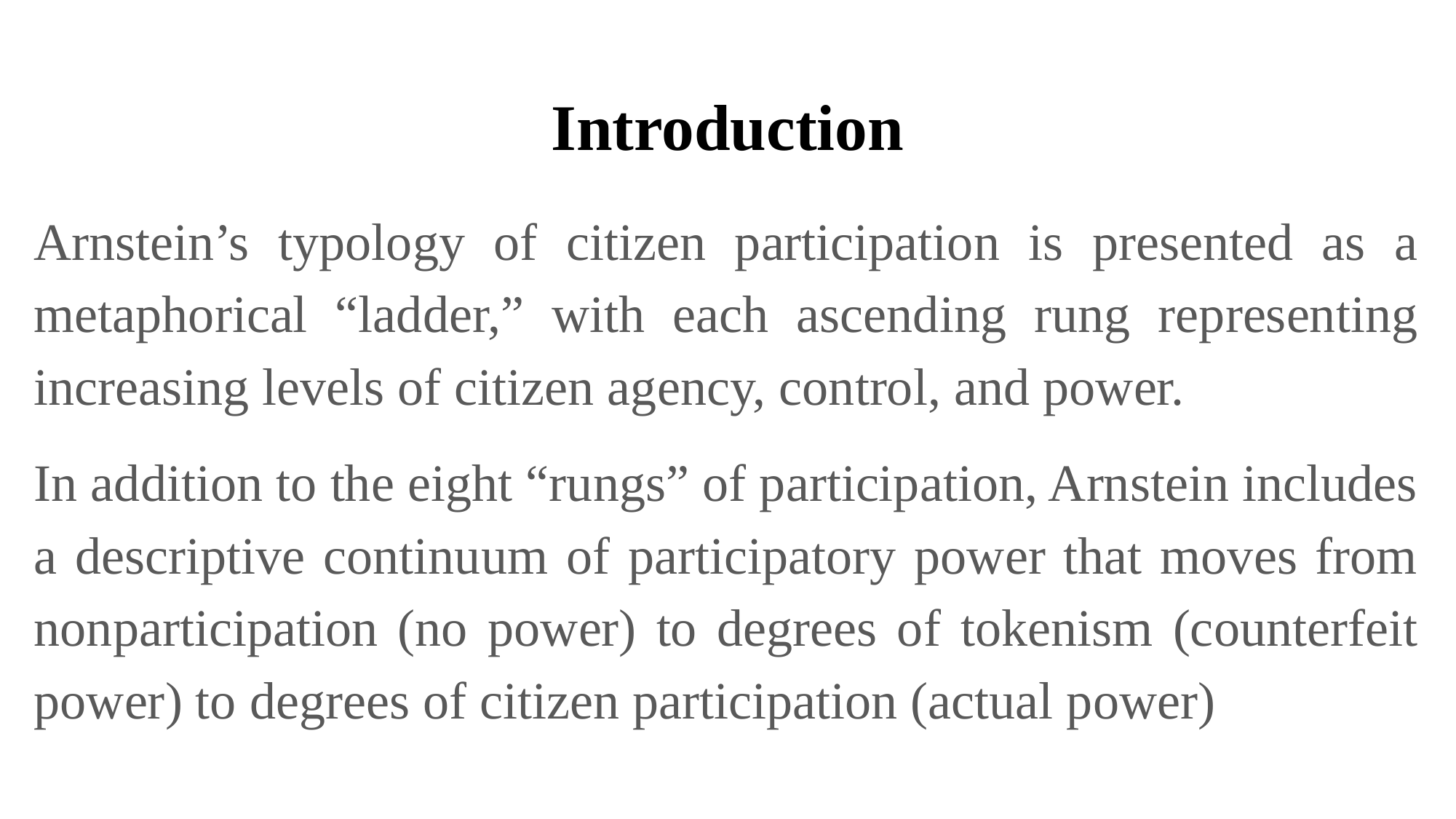

# Introduction
Arnstein’s typology of citizen participation is presented as a metaphorical “ladder,” with each ascending rung representing increasing levels of citizen agency, control, and power.
In addition to the eight “rungs” of participation, Arnstein includes a descriptive continuum of participatory power that moves from nonparticipation (no power) to degrees of tokenism (counterfeit power) to degrees of citizen participation (actual power)